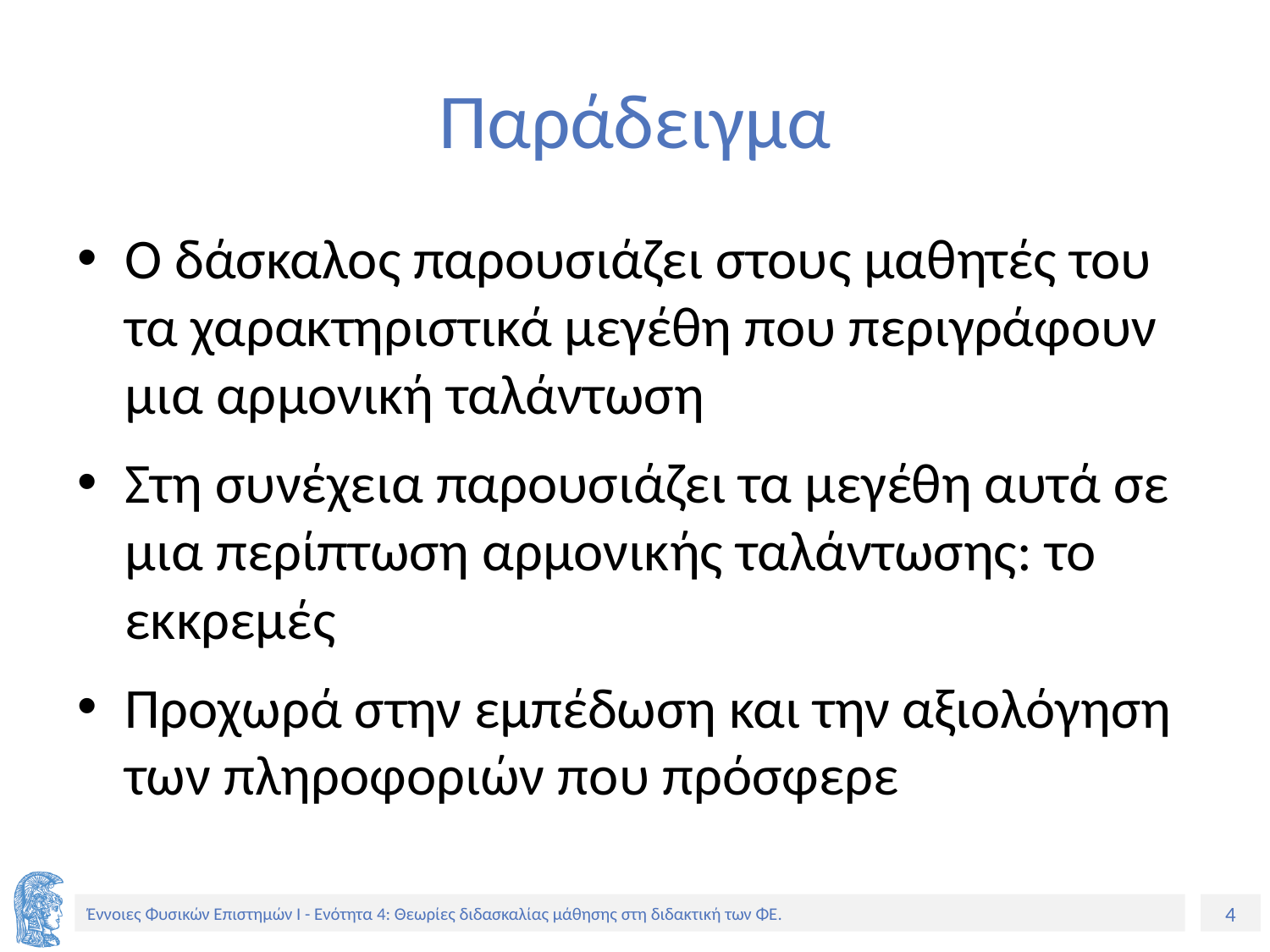

# Παράδειγμα
Ο δάσκαλος παρουσιάζει στους μαθητές του τα χαρακτηριστικά μεγέθη που περιγράφουν μια αρμονική ταλάντωση
Στη συνέχεια παρουσιάζει τα μεγέθη αυτά σε μια περίπτωση αρμονικής ταλάντωσης: το εκκρεμές
Προχωρά στην εμπέδωση και την αξιολόγηση των πληροφοριών που πρόσφερε